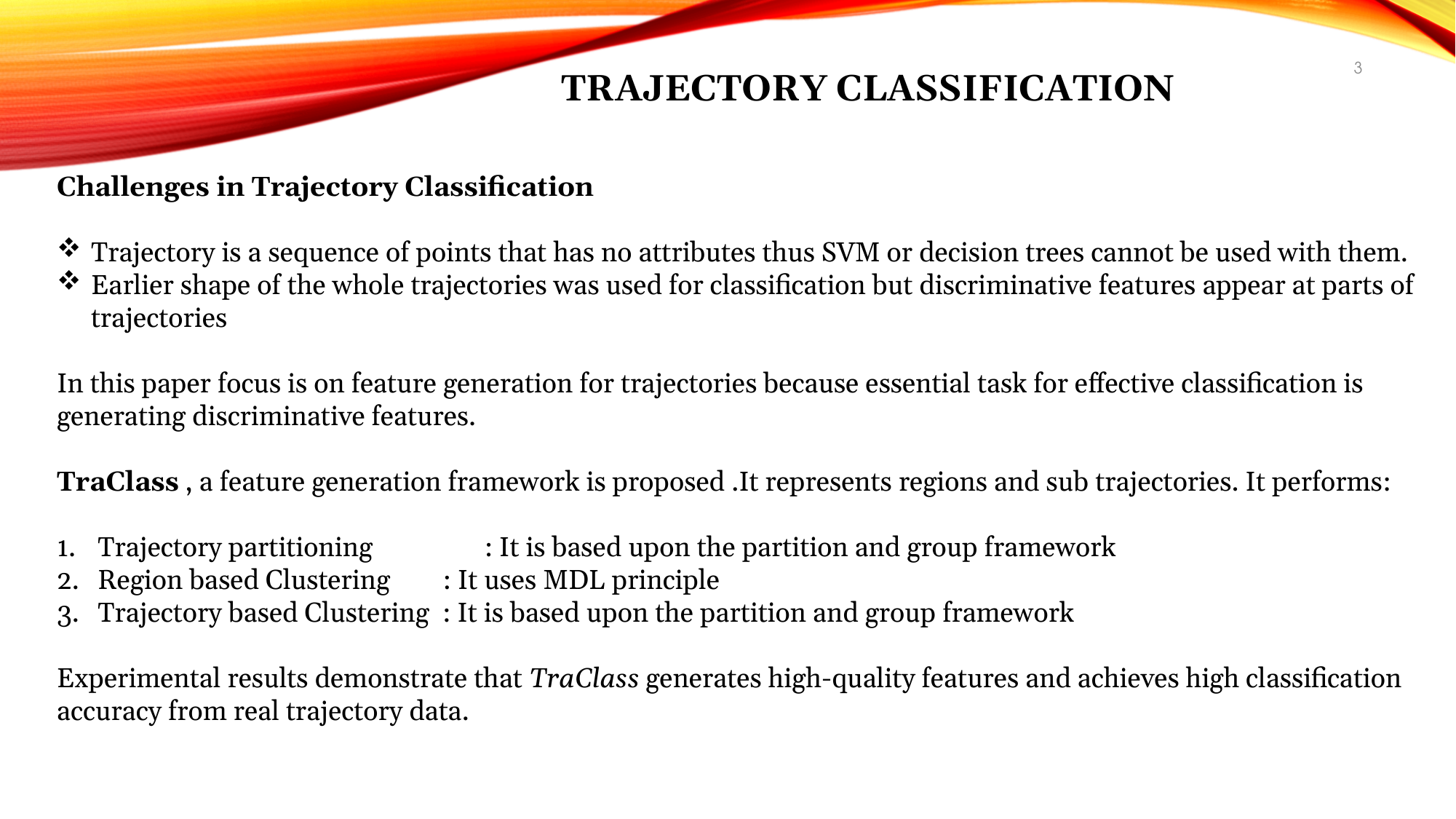

3
TRAJECTORY CLASSIFICATION

Challenges in Trajectory Classification

Trajectory is a sequence of points that has no attributes thus SVM or decision trees cannot be used with them.
Earlier shape of the whole trajectories was used for classification but discriminative features appear at parts of trajectories

In this paper focus is on feature generation for trajectories because essential task for effective classification is generating discriminative features.

TraClass , a feature generation framework is proposed .It represents regions and sub trajectories. It performs:

Trajectory partitioning	         : It is based upon the partition and group framework
Region based Clustering        : It uses MDL principle
Trajectory based Clustering  : It is based upon the partition and group framework

Experimental results demonstrate that TraClass generates high-quality features and achieves high classification accuracy from real trajectory data.